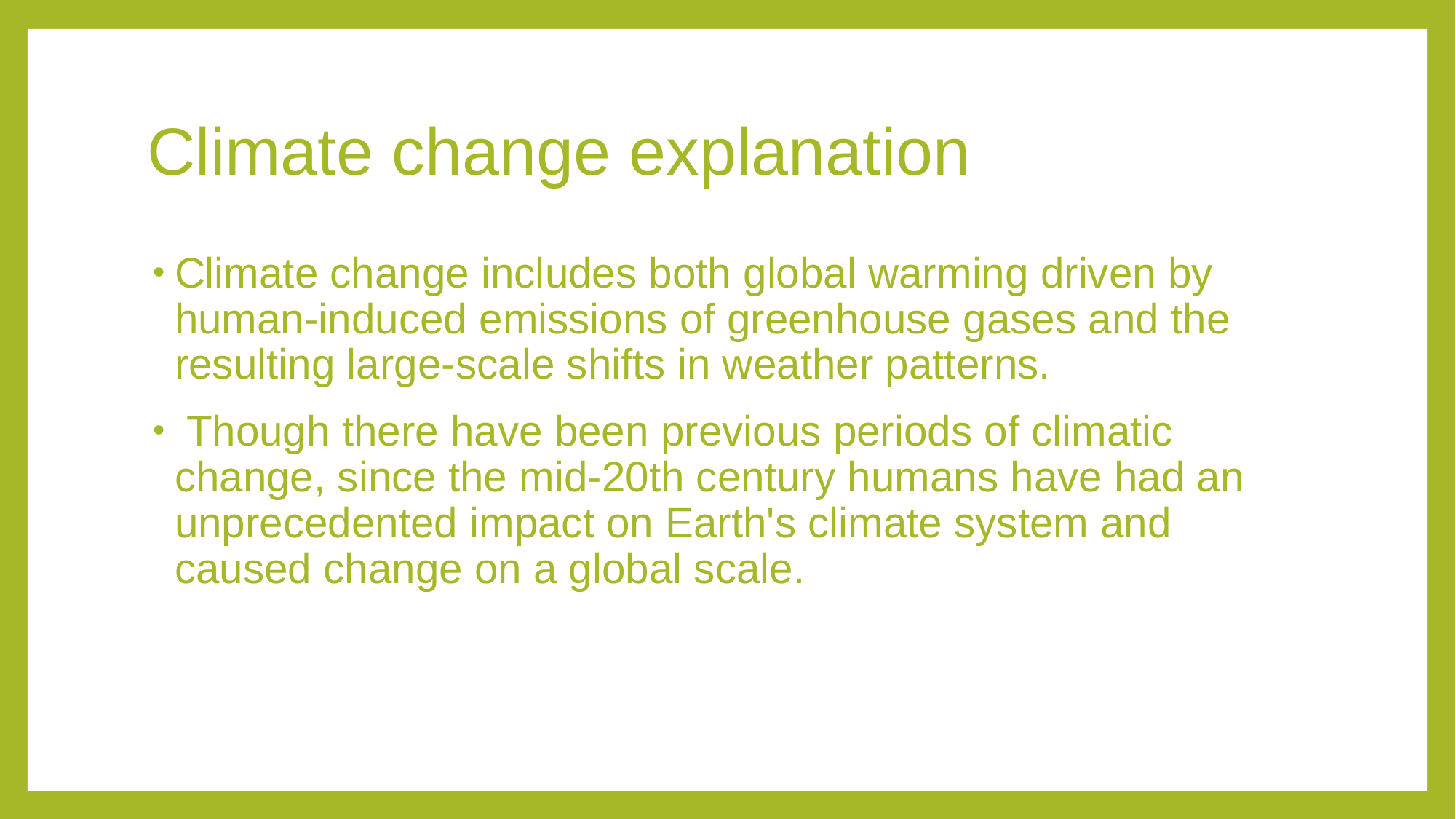

# Climate change explanation
Climate change includes both global warming driven by human-induced emissions of greenhouse gases and the resulting large-scale shifts in weather patterns.
 Though there have been previous periods of climatic change, since the mid-20th century humans have had an unprecedented impact on Earth's climate system and caused change on a global scale.